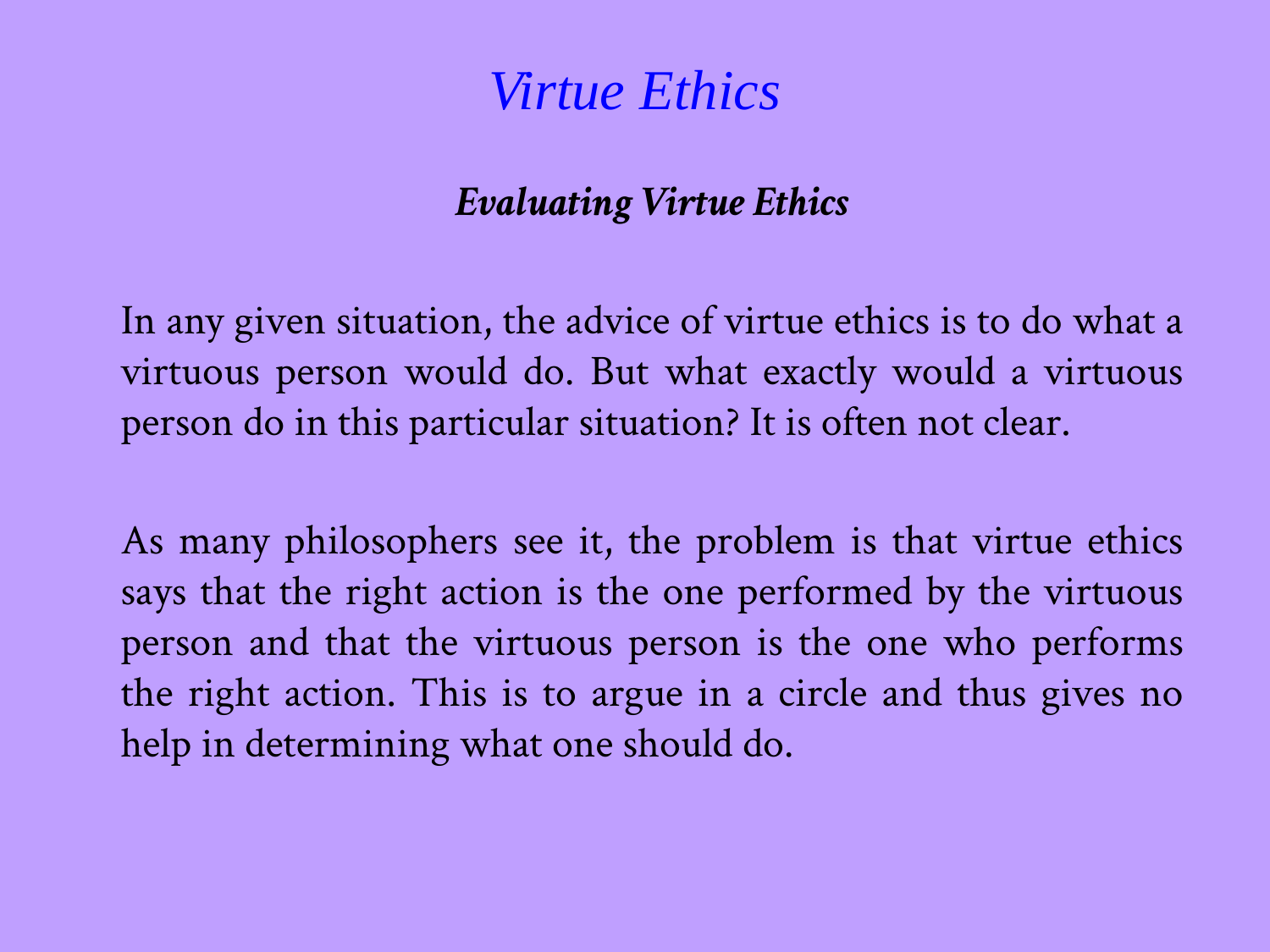

Virtue Ethics

Evaluating Virtue Ethics

In any given situation, the advice of virtue ethics is to do what a virtuous person would do. But what exactly would a virtuous person do in this particular situation? It is often not clear.

As many philosophers see it, the problem is that virtue ethics says that the right action is the one performed by the virtuous person and that the virtuous person is the one who performs the right action. This is to argue in a circle and thus gives no help in determining what one should do.